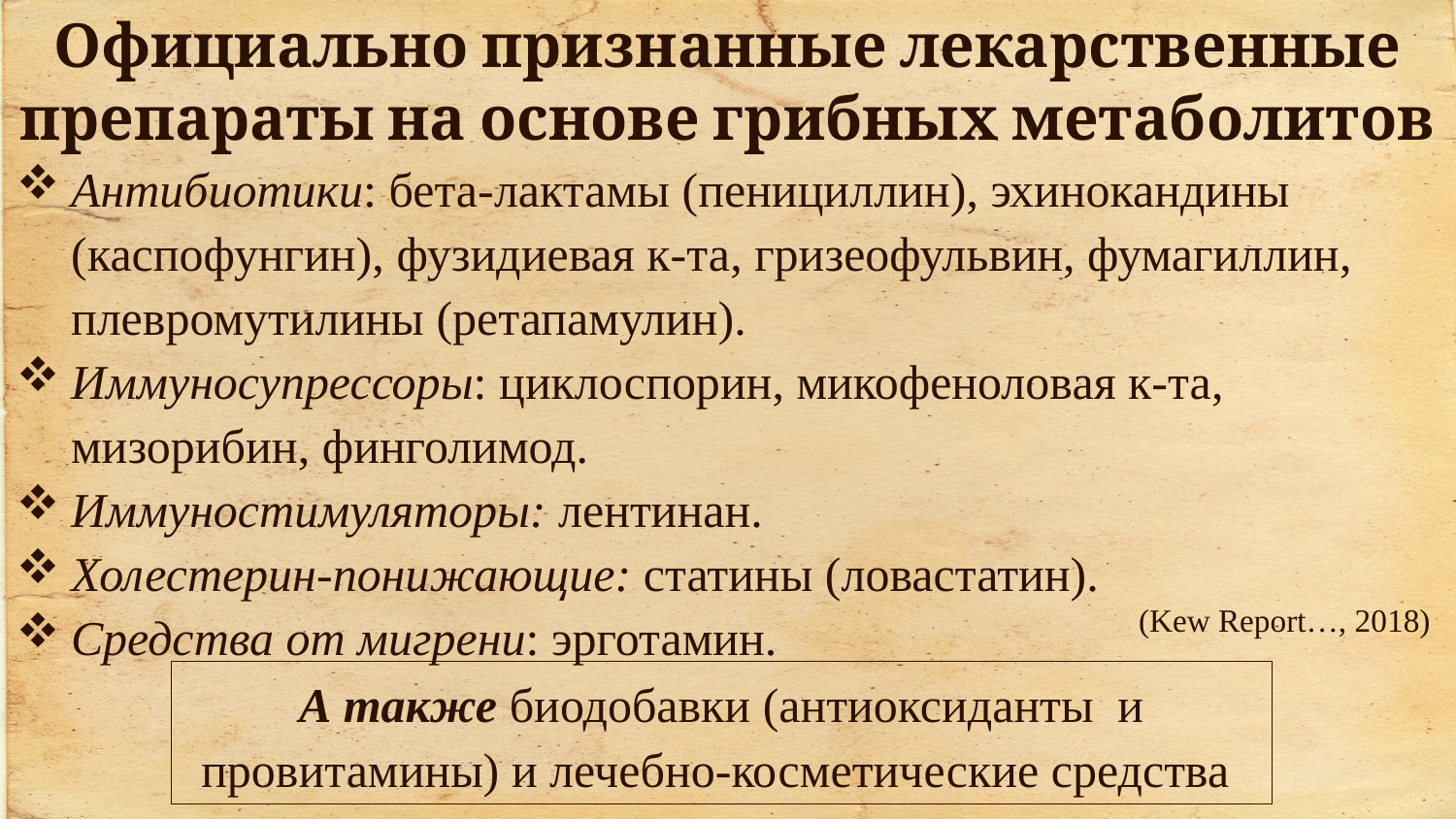

Официально признанные лекарственные препараты на основе грибных метаболитов
Антибиотики: бета-лактамы (пенициллин), эхинокандины (каспофунгин), фузидиевая к-та, гризеофульвин, фумагиллин, плевромутилины (ретапамулин).
Иммуносупрессоры: циклоспорин, микофеноловая к-та, мизорибин, финголимод.
Иммуностимуляторы: лентинан.
Холестерин-понижающие: статины (ловастатин).
Средства от мигрени: эрготамин.
(Kew Report…, 2018)
А также биодобавки (антиоксиданты  и провитамины) и лечебно-косметические средства